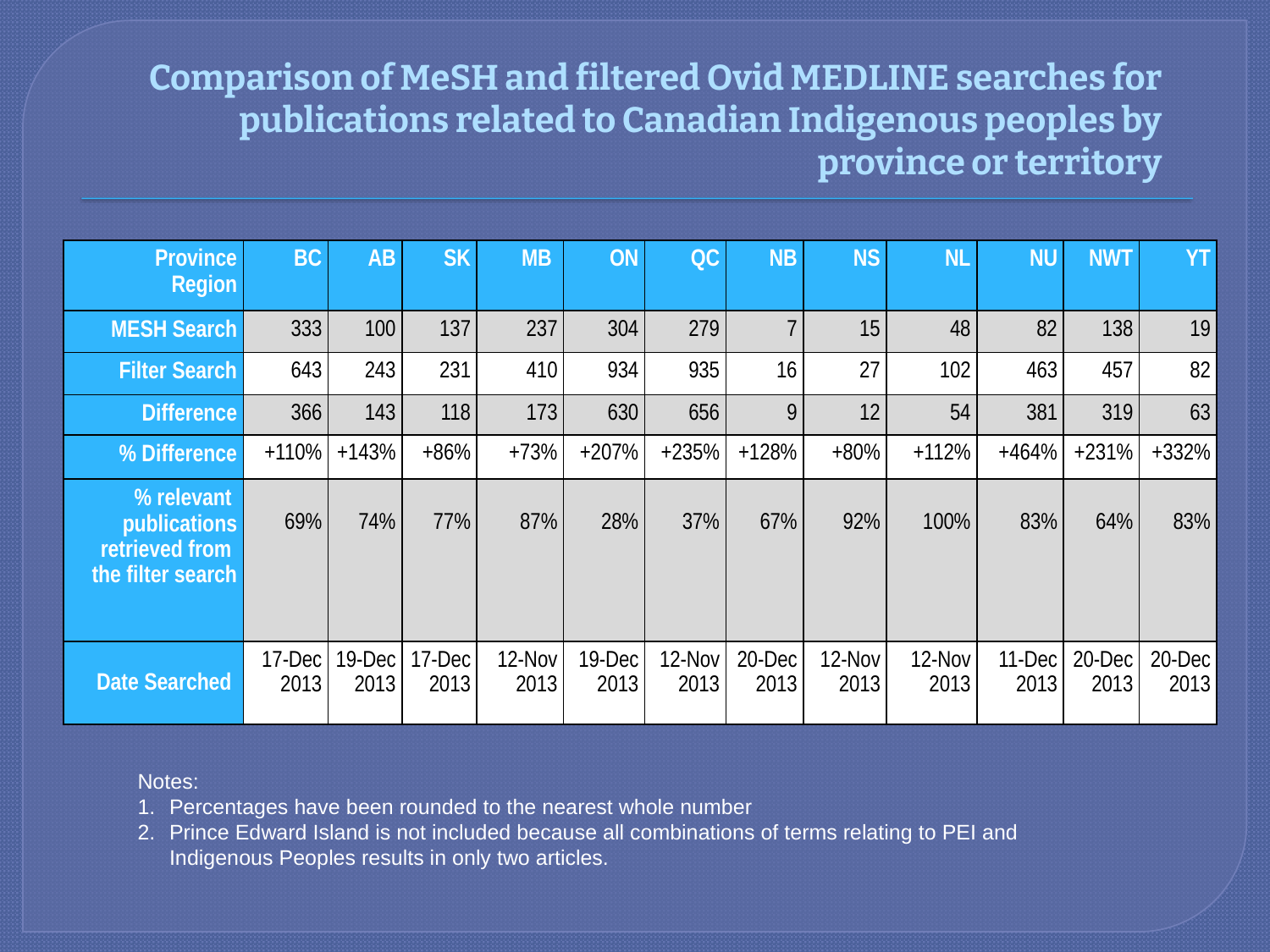

# Comparison of MeSH and filtered Ovid MEDLINE searches for publications related to Canadian Indigenous peoples by province or territory
| Province Region | BC | AB | SK | MB | ON | QC | NB | NS | NL | NU | NWT | YT |
| --- | --- | --- | --- | --- | --- | --- | --- | --- | --- | --- | --- | --- |
| MESH Search | 333 | 100 | 137 | 237 | 304 | 279 | 7 | 15 | 48 | 82 | 138 | 19 |
| Filter Search | 643 | 243 | 231 | 410 | 934 | 935 | 16 | 27 | 102 | 463 | 457 | 82 |
| Difference | 366 | 143 | 118 | 173 | 630 | 656 | 9 | 12 | 54 | 381 | 319 | 63 |
| % Difference | +110% | +143% | +86% | +73% | +207% | +235% | +128% | +80% | +112% | +464% | +231% | +332% |
| % relevant publications retrieved from the filter search | 69% | 74% | 77% | 87% | 28% | 37% | 67% | 92% | 100% | 83% | 64% | 83% |
| Date Searched | 17-Dec 2013 | 19-Dec 2013 | 17-Dec 2013 | 12-Nov 2013 | 19-Dec 2013 | 12-Nov 2013 | 20-Dec 2013 | 12-Nov 2013 | 12-Nov 2013 | 11-Dec 2013 | 20-Dec 2013 | 20-Dec 2013 |
Notes:
Percentages have been rounded to the nearest whole number
Prince Edward Island is not included because all combinations of terms relating to PEI and Indigenous Peoples results in only two articles.